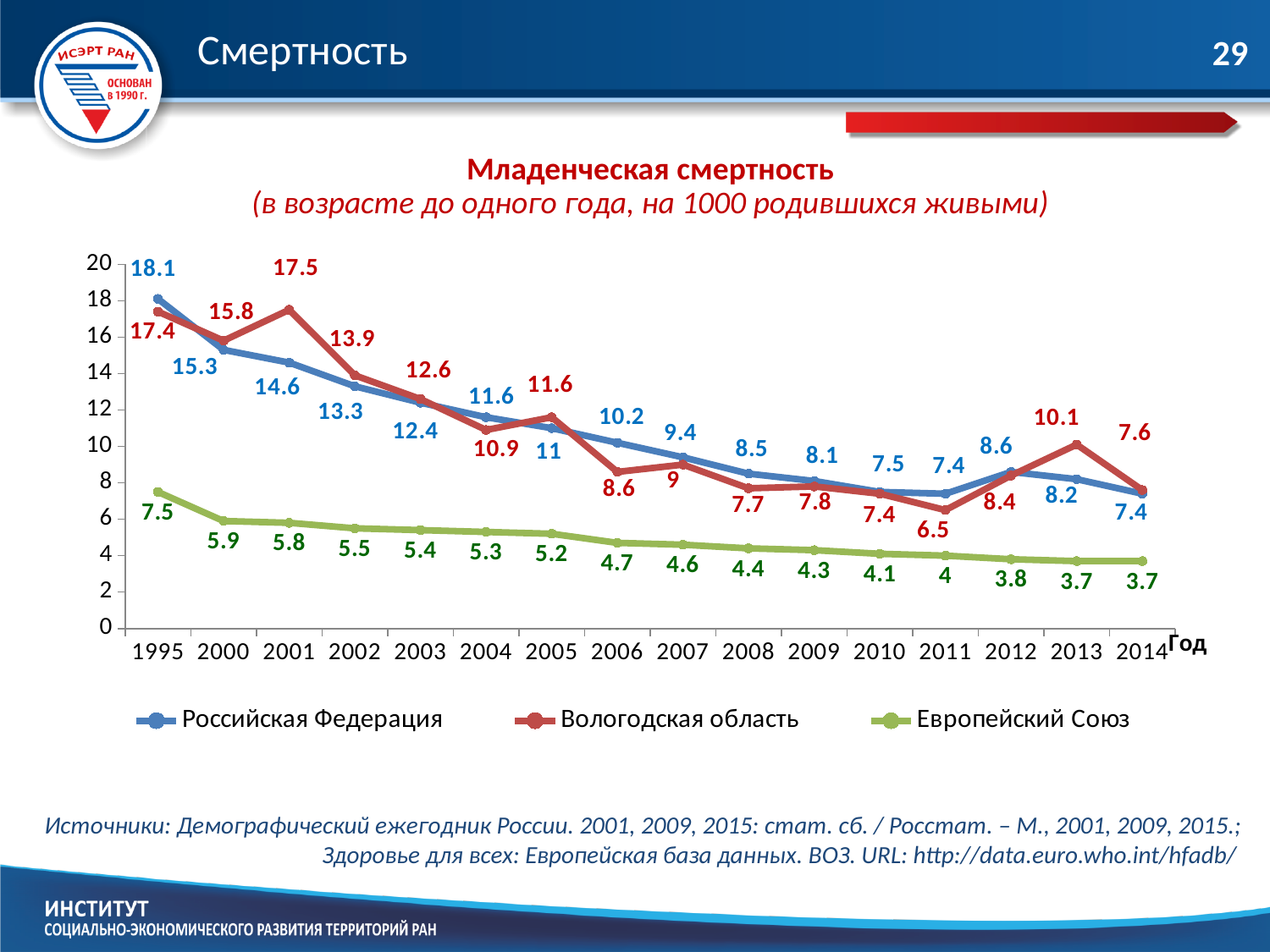

Смертность
29
# Младенческая смертность (в возрасте до одного года, на 1000 родившихся живыми)

### Chart

| Category | Российская Федерация | Вологодская область | Европейский Союз |
|---|---|---|---|
| 1995 | 18.1 | 17.4 | 7.5 |
| 2000 | 15.3 | 15.8 | 5.9 |
| 2001 | 14.6 | 17.5 | 5.8 |
| 2002 | 13.3 | 13.9 | 5.5 |
| 2003 | 12.4 | 12.6 | 5.4 |
| 2004 | 11.6 | 10.9 | 5.3 |
| 2005 | 11.0 | 11.6 | 5.2 |
| 2006 | 10.2 | 8.6 | 4.7 |
| 2007 | 9.4 | 9.0 | 4.6 |
| 2008 | 8.5 | 7.7 | 4.4 |
| 2009 | 8.1 | 7.8 | 4.3 |
| 2010 | 7.5 | 7.4 | 4.1 |
| 2011 | 7.4 | 6.5 | 4.0 |
| 2012 | 8.6 | 8.4 | 3.8 |
| 2013 | 8.2 | 10.1 | 3.7 |
| 2014 | 7.4 | 7.6 | 3.7 |
Источники: Демографический ежегодник России. 2001, 2009, 2015: стат. сб. / Росстат. – М., 2001, 2009, 2015.; Здоровье для всех: Европейская база данных. ВОЗ. URL: http://data.euro.who.int/hfadb/